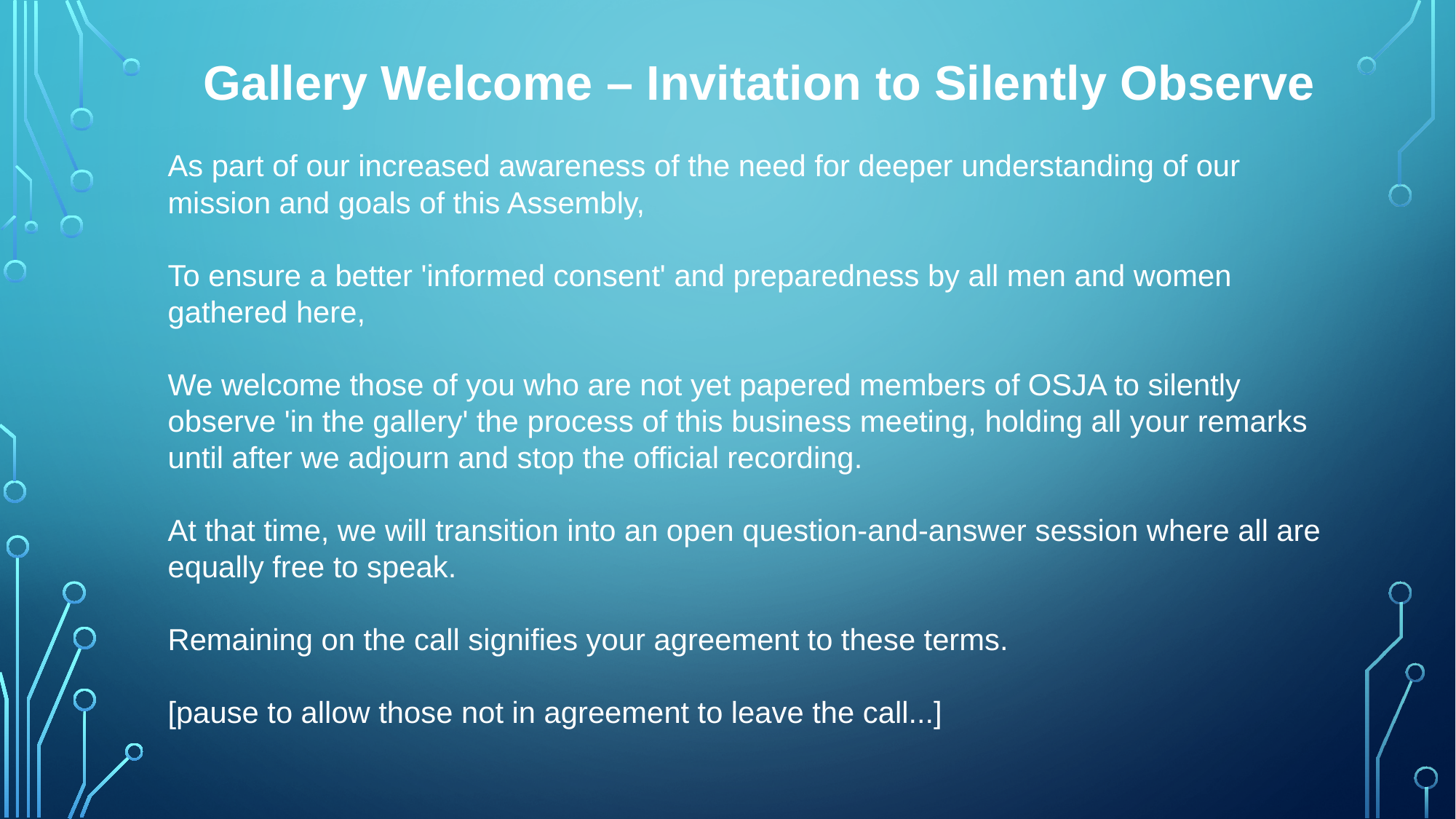

Gallery Welcome – Invitation to Silently Observe

As part of our increased awareness of the need for deeper understanding of our mission and goals of this Assembly,

To ensure a better 'informed consent' and preparedness by all men and women gathered here,

We welcome those of you who are not yet papered members of OSJA to silently observe 'in the gallery' the process of this business meeting, holding all your remarks until after we adjourn and stop the official recording.

At that time, we will transition into an open question-and-answer session where all are equally free to speak.

Remaining on the call signifies your agreement to these terms.

[pause to allow those not in agreement to leave the call...]